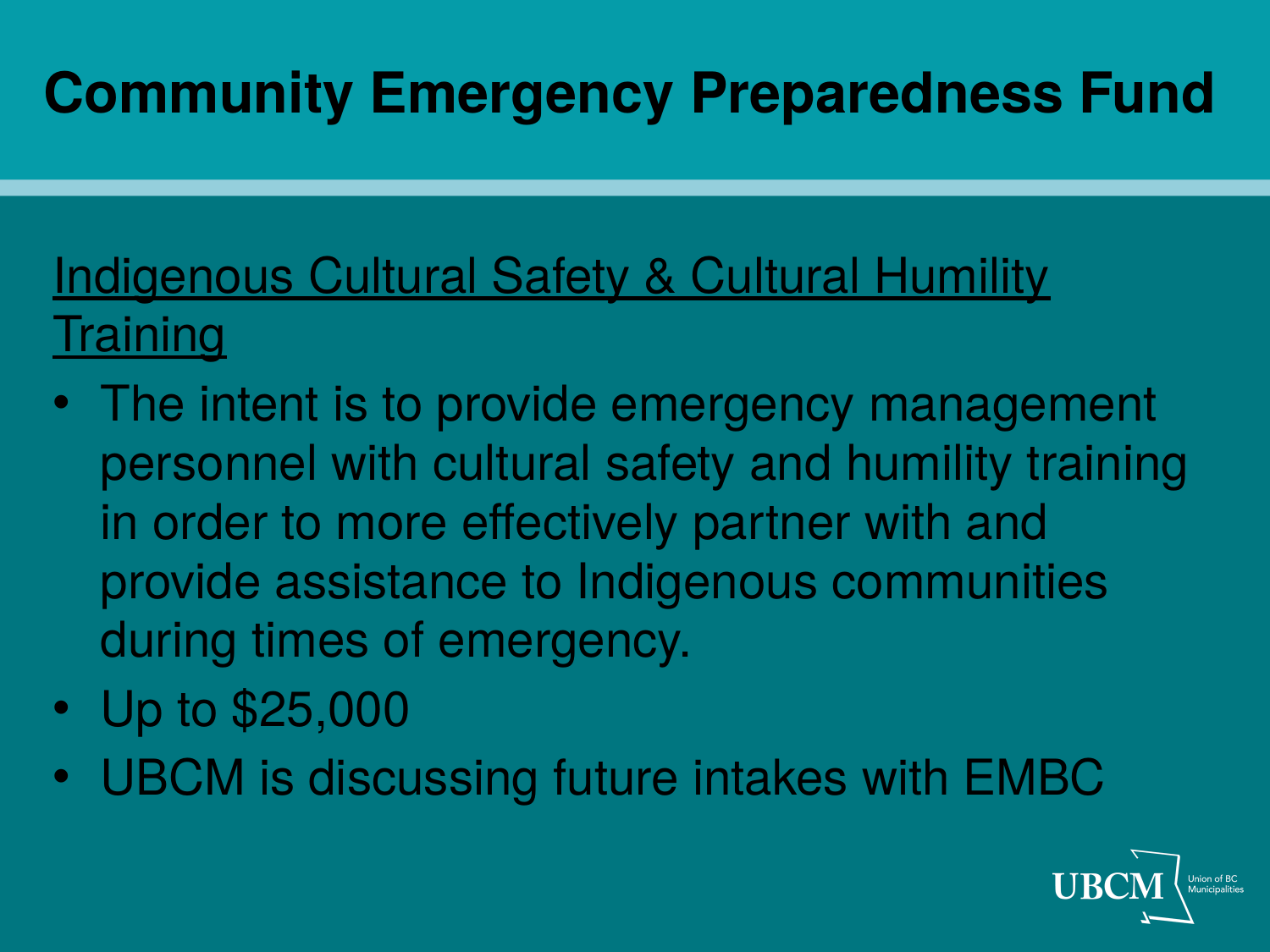

# Community Emergency Preparedness Fund
Indigenous Cultural Safety & Cultural Humility Training
The intent is to provide emergency management personnel with cultural safety and humility training in order to more effectively partner with and provide assistance to Indigenous communities during times of emergency.
Up to $25,000
UBCM is discussing future intakes with EMBC